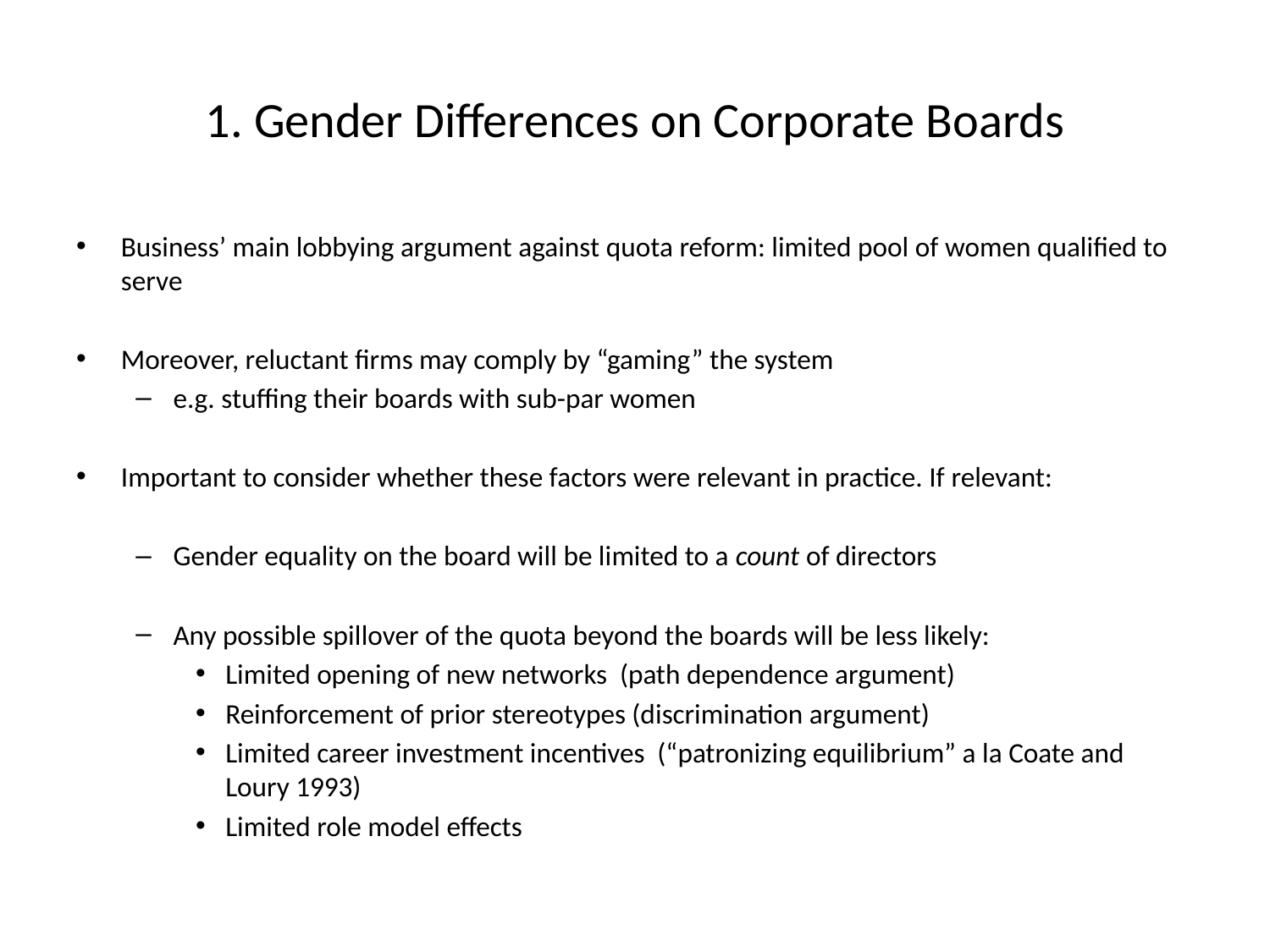

# 1. Gender Differences on Corporate Boards
Business’ main lobbying argument against quota reform: limited pool of women qualified to serve

Moreover, reluctant firms may comply by “gaming” the system
e.g. stuffing their boards with sub-par women

Important to consider whether these factors were relevant in practice. If relevant:

Gender equality on the board will be limited to a count of directors

Any possible spillover of the quota beyond the boards will be less likely:
Limited opening of new networks  (path dependence argument)
Reinforcement of prior stereotypes (discrimination argument)
Limited career investment incentives  (“patronizing equilibrium” a la Coate and Loury 1993)
Limited role model effects